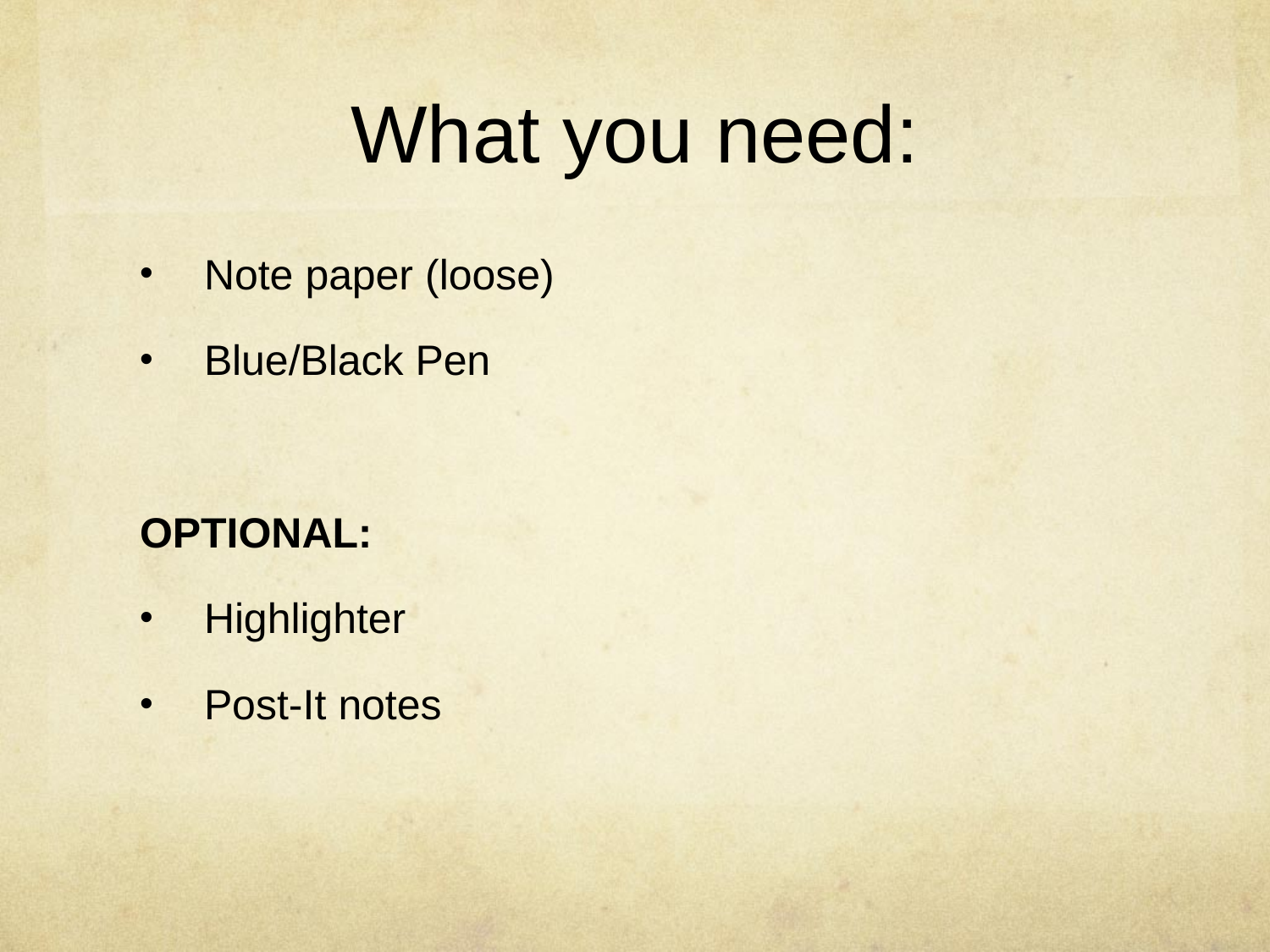

# What you need:
Note paper (loose)
Blue/Black Pen

OPTIONAL:
Highlighter
Post-It notes